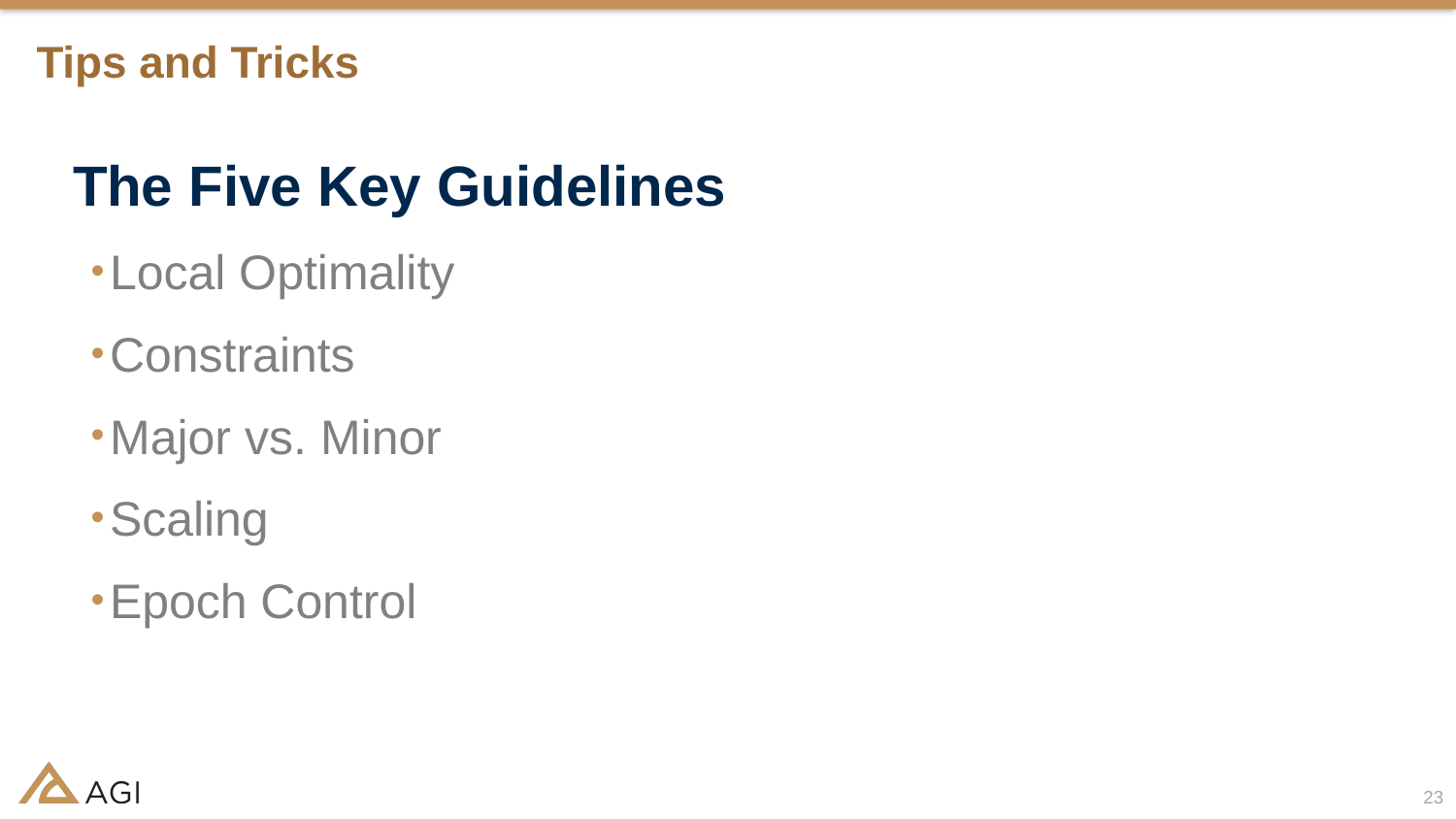

# Tips and Tricks
The Five Key Guidelines
Local Optimality
Constraints
Major vs. Minor
Scaling
Epoch Control